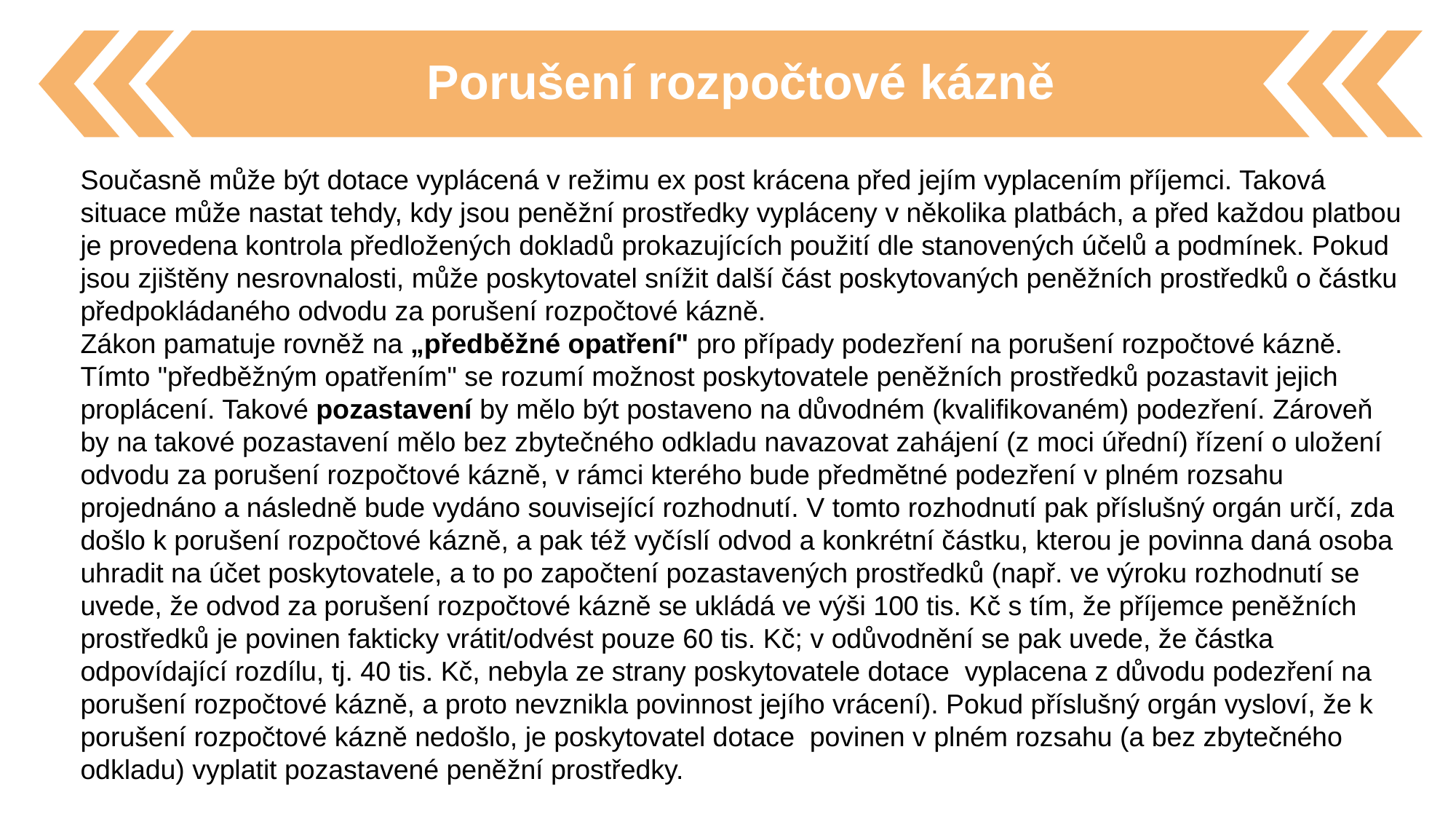

Porušení rozpočtové kázně
Současně může být dotace vyplácená v režimu ex post krácena před jejím vyplacením příjemci. Taková situace může nastat tehdy, kdy jsou peněžní prostředky vypláceny v několika platbách, a před každou platbou je provedena kontrola předložených dokladů prokazujících použití dle stanovených účelů a podmínek. Pokud jsou zjištěny nesrovnalosti, může poskytovatel snížit další část poskytovaných peněžních prostředků o částku předpokládaného odvodu za porušení rozpočtové kázně.
Zákon pamatuje rovněž na „předběžné opatření" pro případy podezření na porušení rozpočtové kázně. Tímto "předběžným opatřením" se rozumí možnost poskytovatele peněžních prostředků pozastavit jejich proplácení. Takové pozastavení by mělo být postaveno na důvodném (kvalifikovaném) podezření. Zároveň by na takové pozastavení mělo bez zbytečného odkladu navazovat zahájení (z moci úřední) řízení o uložení odvodu za porušení rozpočtové kázně, v rámci kterého bude předmětné podezření v plném rozsahu projednáno a následně bude vydáno související rozhodnutí. V tomto rozhodnutí pak příslušný orgán určí, zda došlo k porušení rozpočtové kázně, a pak též vyčíslí odvod a konkrétní částku, kterou je povinna daná osoba uhradit na účet poskytovatele, a to po započtení pozastavených prostředků (např. ve výroku rozhodnutí se uvede, že odvod za porušení rozpočtové kázně se ukládá ve výši 100 tis. Kč s tím, že příjemce peněžních prostředků je povinen fakticky vrátit/odvést pouze 60 tis. Kč; v odůvodnění se pak uvede, že částka odpovídající rozdílu, tj. 40 tis. Kč, nebyla ze strany poskytovatele dotace  vyplacena z důvodu podezření na porušení rozpočtové kázně, a proto nevznikla povinnost jejího vrácení). Pokud příslušný orgán vysloví, že k porušení rozpočtové kázně nedošlo, je poskytovatel dotace  povinen v plném rozsahu (a bez zbytečného odkladu) vyplatit pozastavené peněžní prostředky.